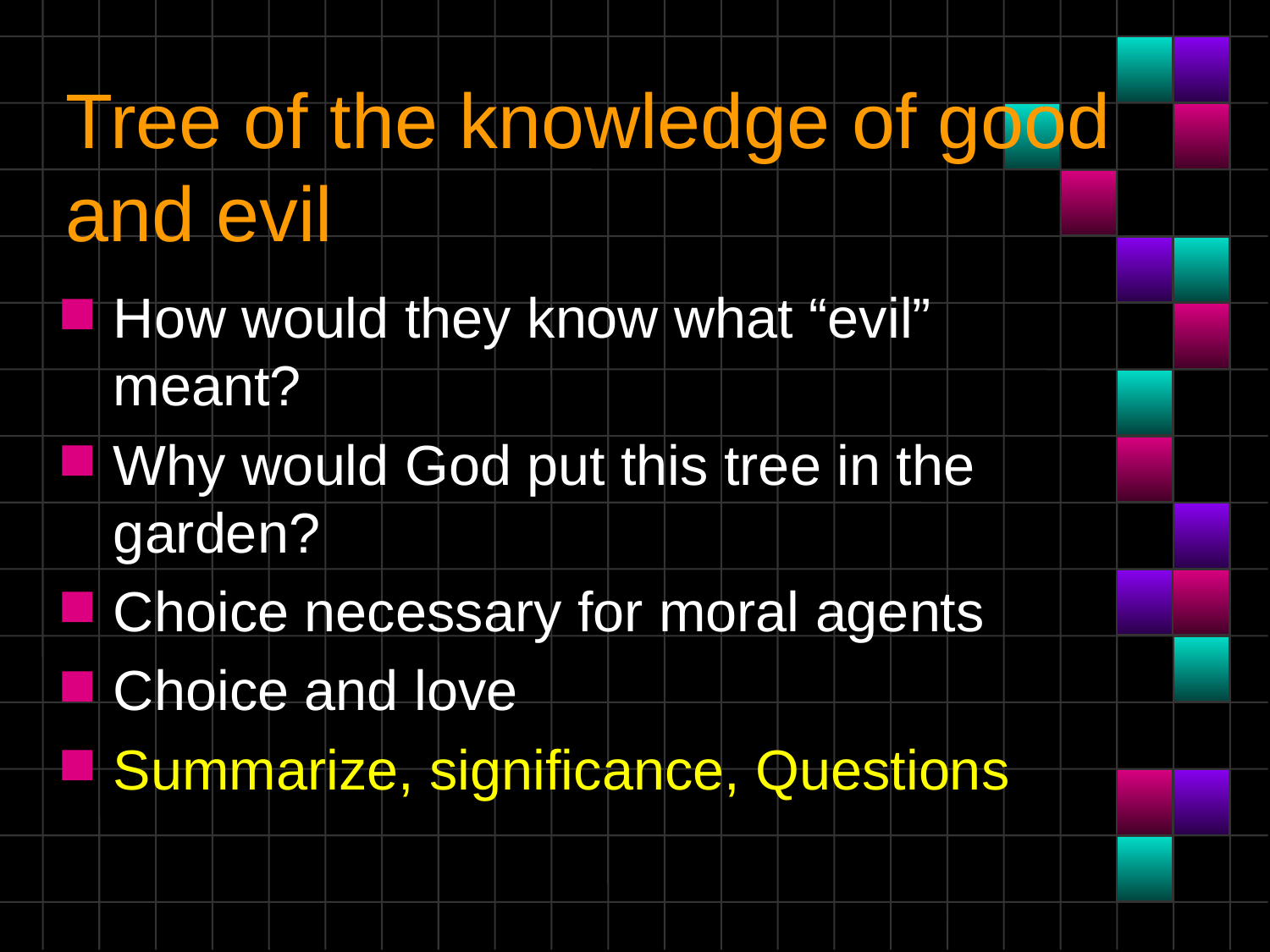

# Tree of the knowledge of good and evil
How would they know what “evil” meant?
Why would God put this tree in the garden?
Choice necessary for moral agents
Choice and love
Summarize, significance, Questions